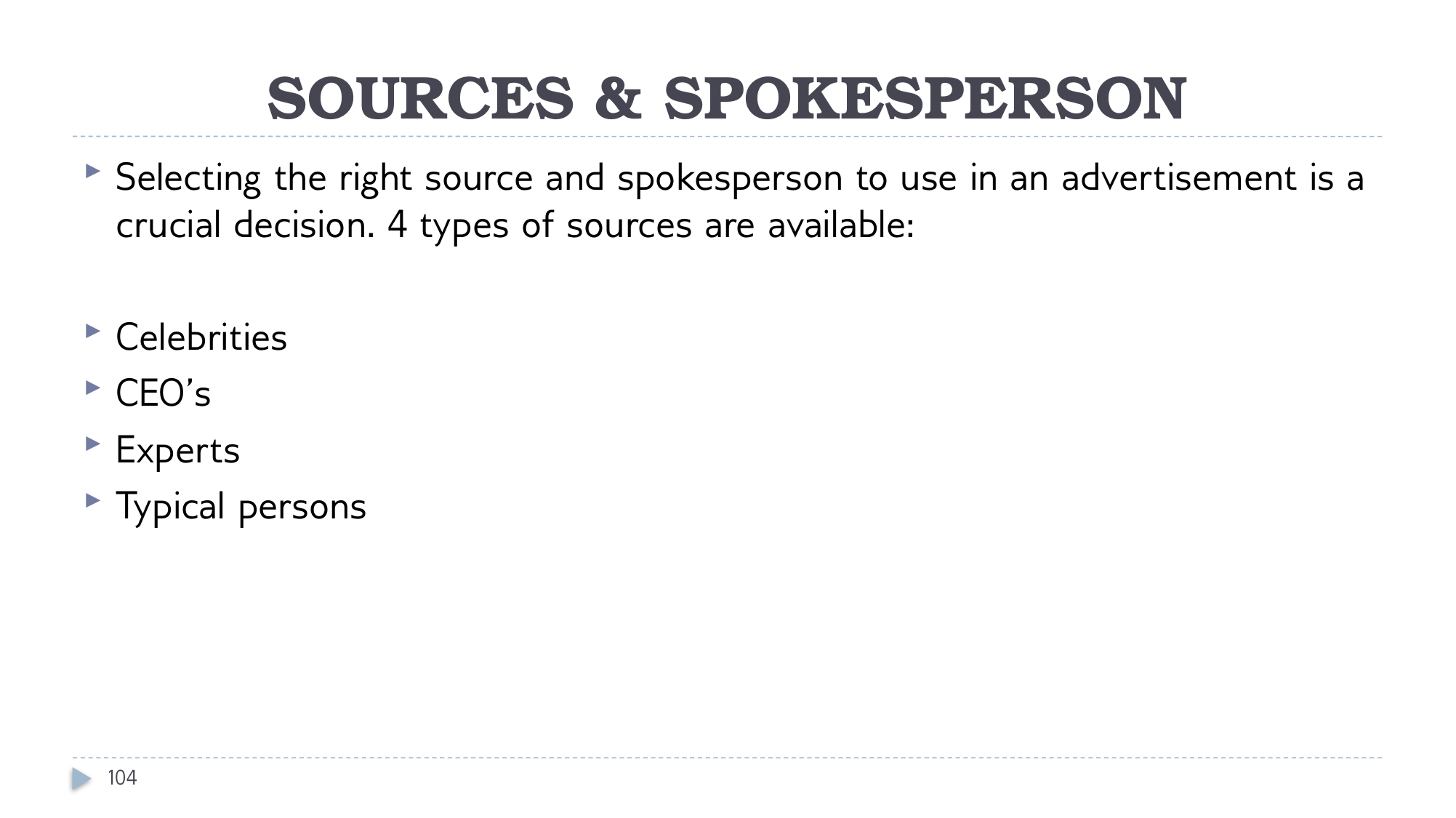

# SOURCES & SPOKESPERSON
Selecting the right source and spokesperson to use in an advertisement is a crucial decision. 4 types of sources are available:

Celebrities
CEO’s
Experts
Typical persons
104